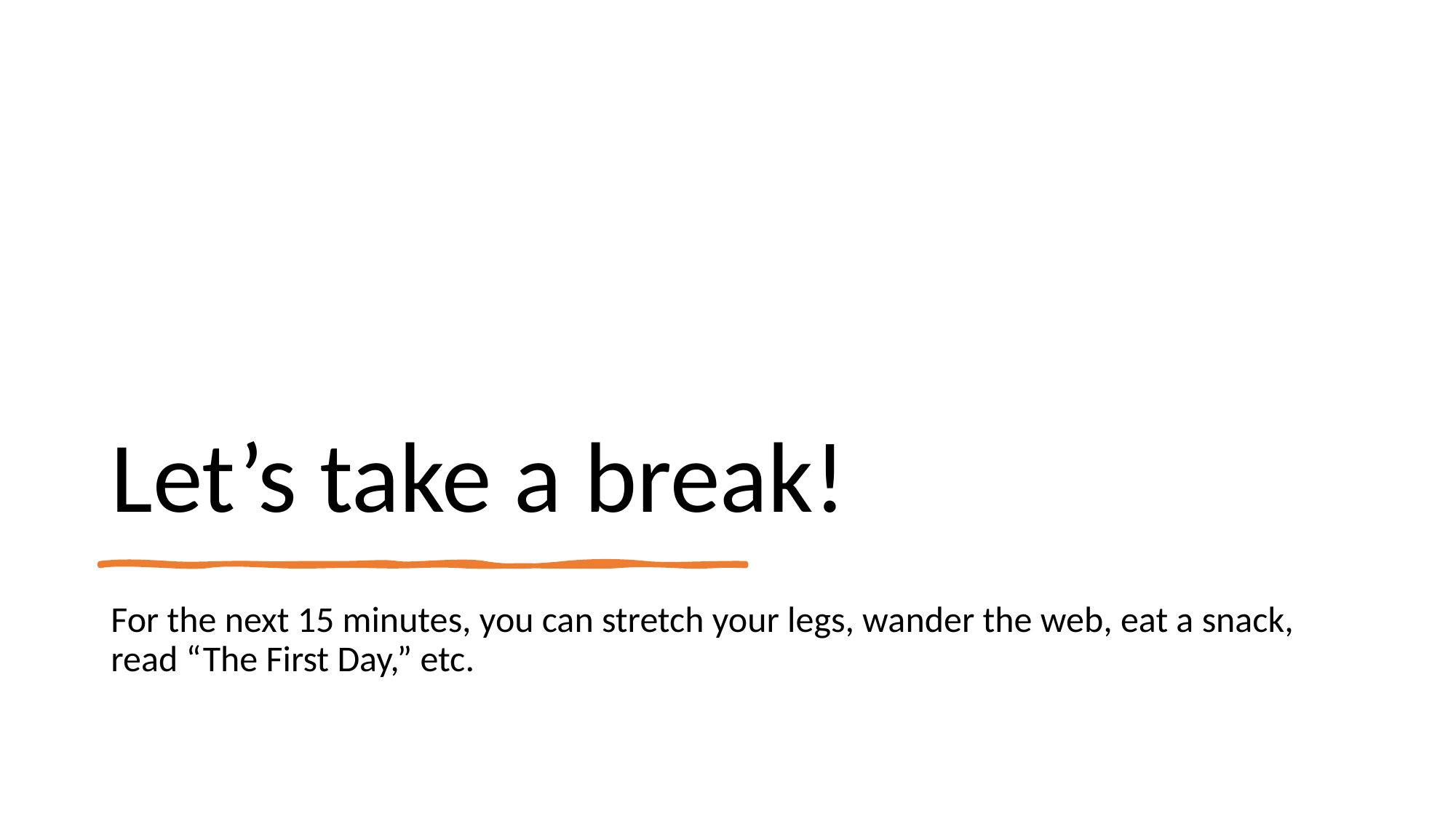

# Let’s take a break!

For the next 15 minutes, you can stretch your legs, wander the web, eat a snack, read “The First Day,” etc.